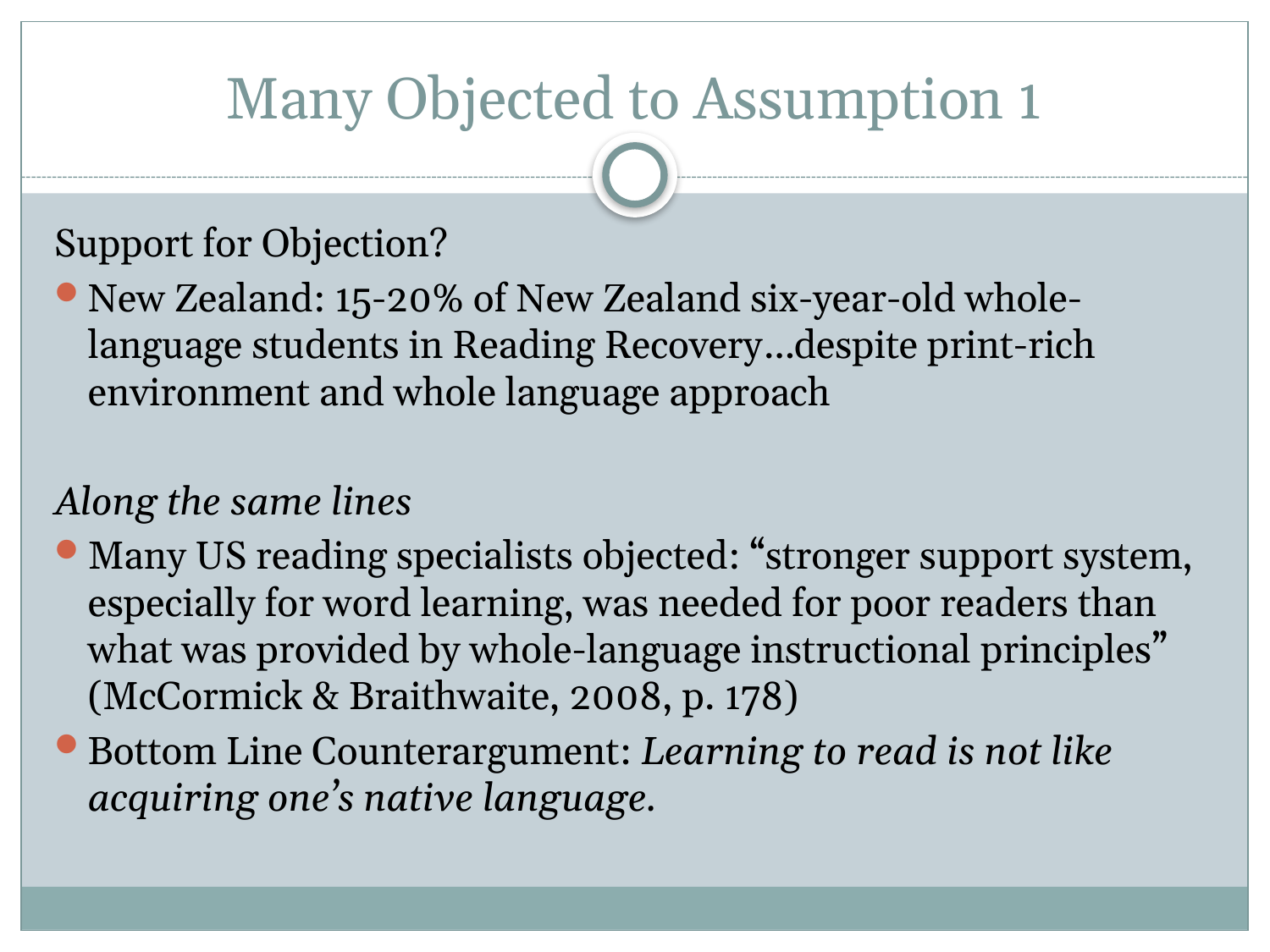

# Many Objected to Assumption 1
Support for Objection?
New Zealand: 15-20% of New Zealand six-year-old whole-language students in Reading Recovery…despite print-rich environment and whole language approach

Along the same lines
Many US reading specialists objected: “stronger support system, especially for word learning, was needed for poor readers than what was provided by whole-language instructional principles”  (McCormick & Braithwaite, 2008, p. 178)
Bottom Line Counterargument: Learning to read is not like acquiring one’s native language.